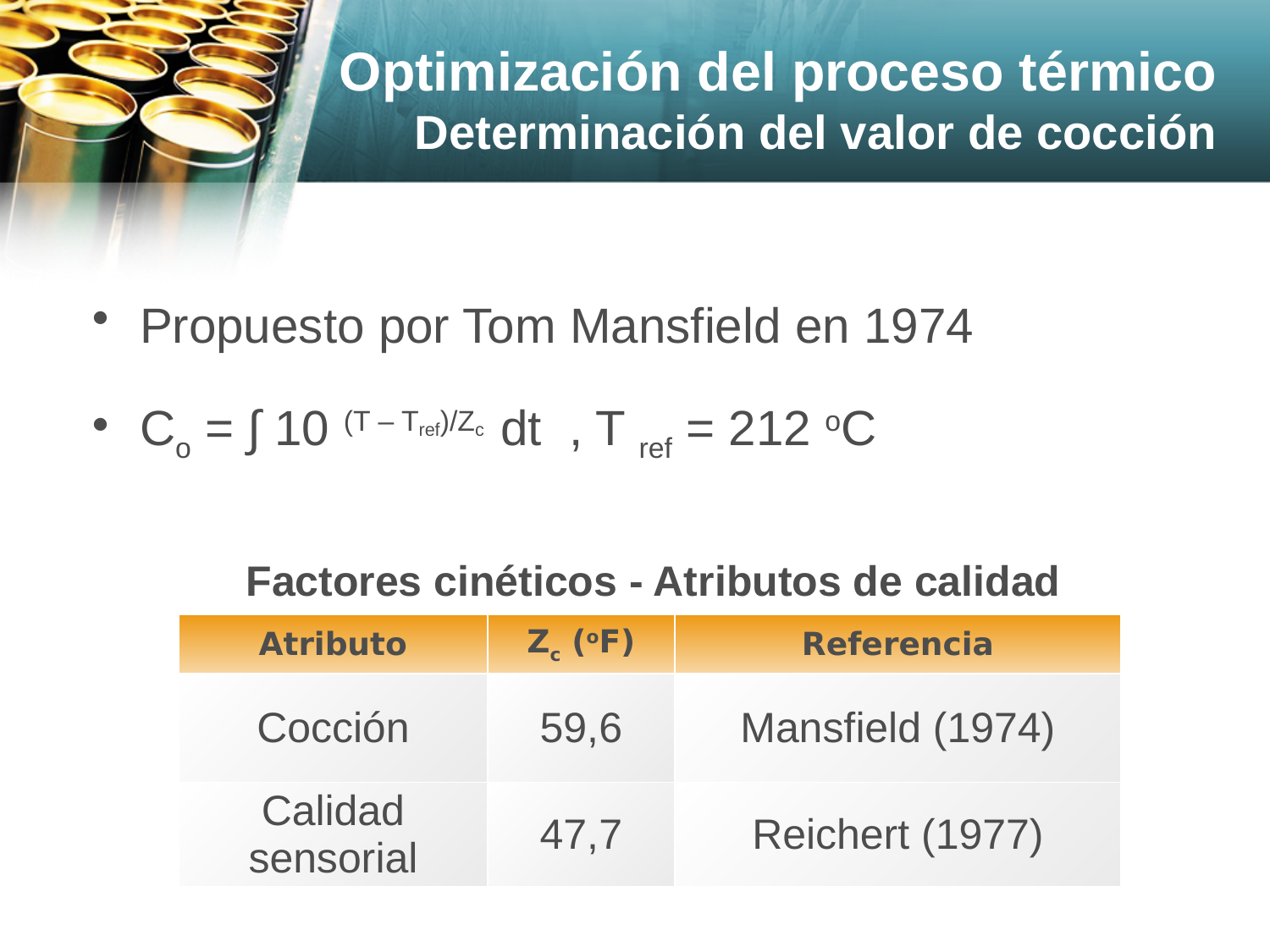

Optimización del proceso térmico
Determinación del valor de cocción
Propuesto por Tom Mansfield en 1974
Co = ∫ 10 (T – Tref)/Zc  dt  , T ref = 212 oC

             Factores cinéticos - Atributos de calidad
| Atributo | Zc (oF) | Referencia |
| --- | --- | --- |
| Cocción | 59,6 | Mansfield (1974) |
| Calidad sensorial | 47,7 | Reichert (1977) |